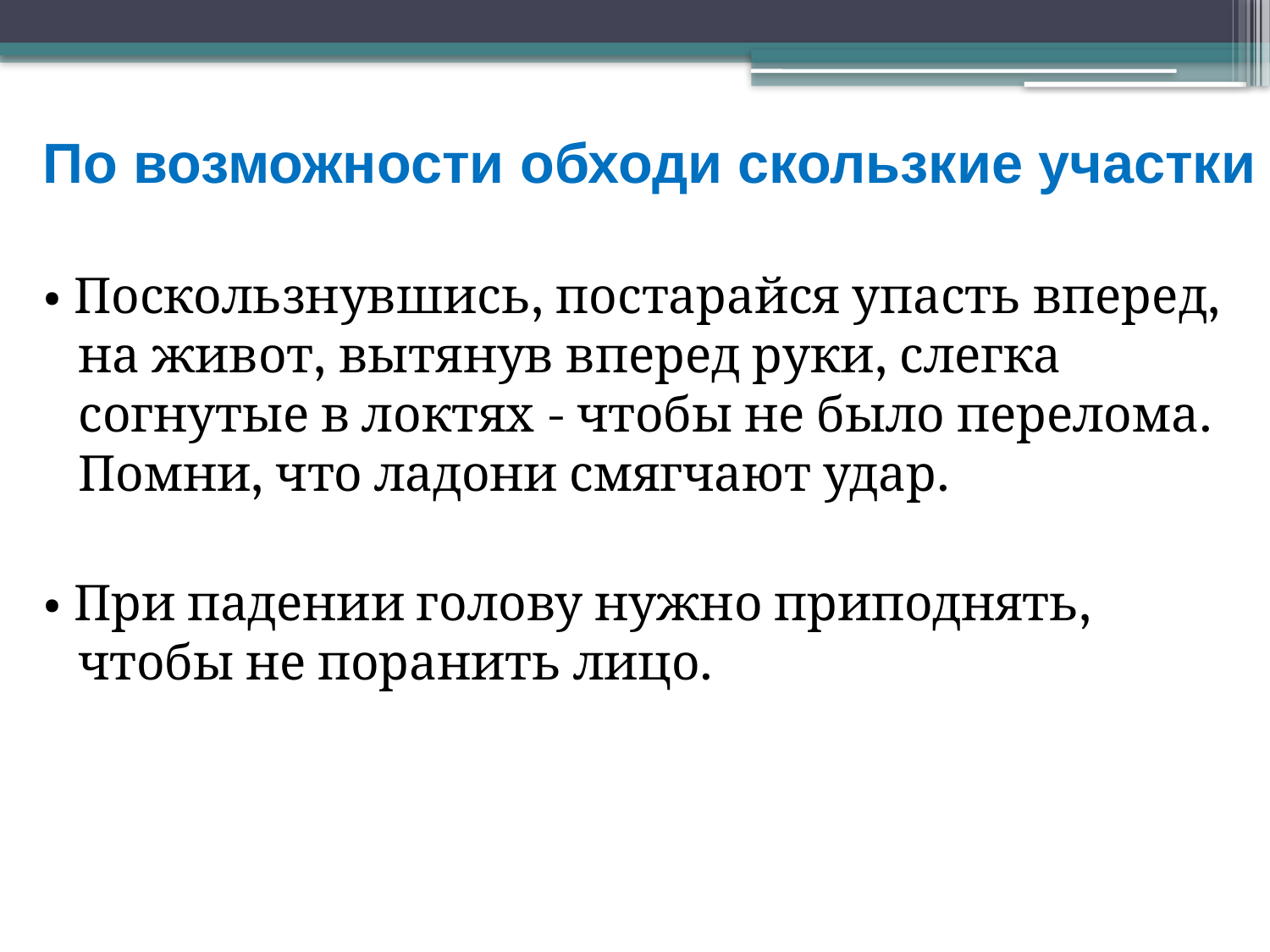

•
По возможности обходи скользкие участки

• Поскользнувшись, постарайся упасть вперед, на живот, вытянув вперед руки, слегка согнутые в локтях - чтобы не было перелома. Помни, что ладони смягчают удар.

• При падении голову нужно приподнять, чтобы не поранить лицо.